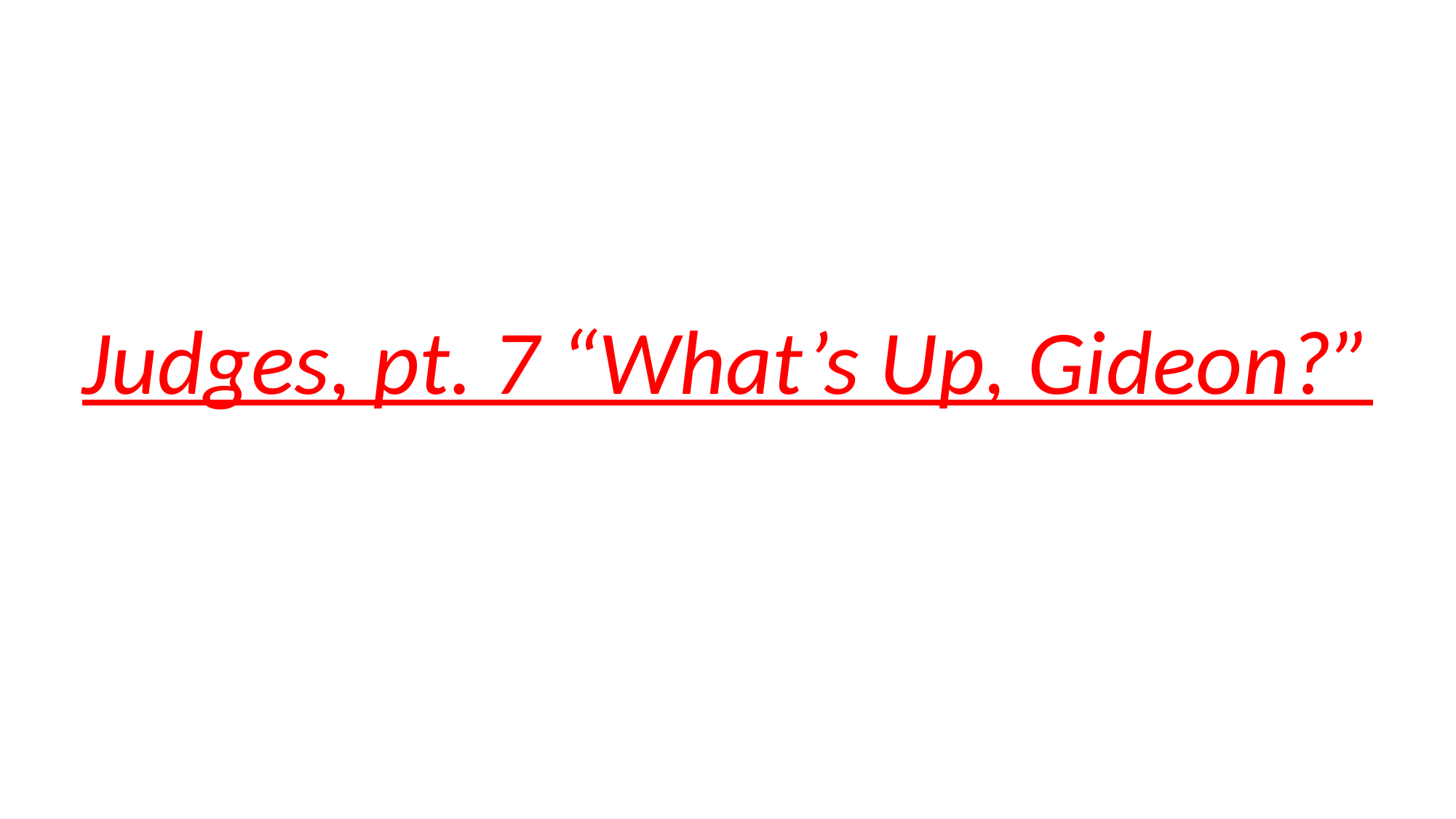

# Judges, pt. 7 “What’s Up, Gideon?”